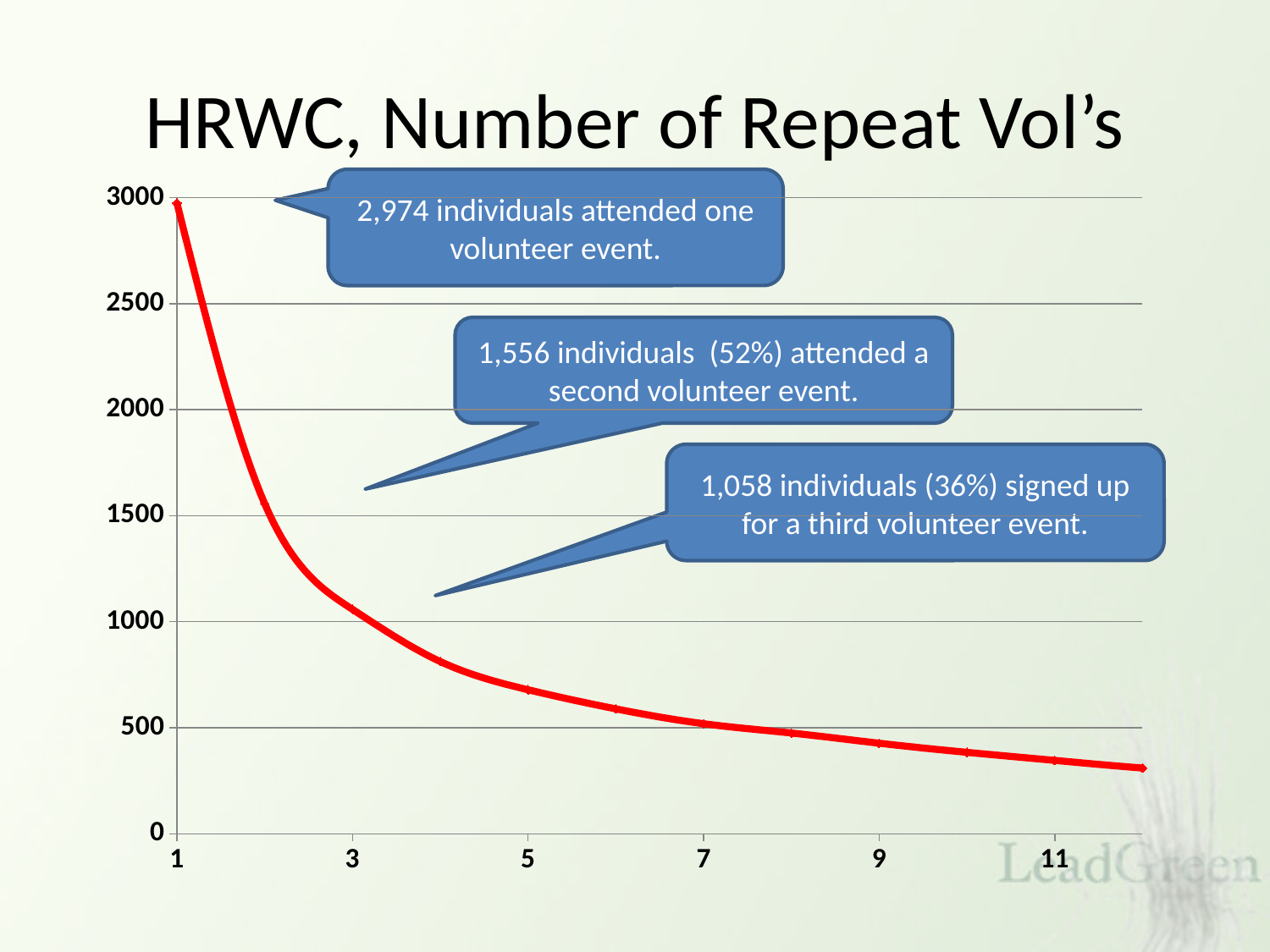

# HRWC, Number of Repeat Vol’s

### Chart

| Category |  |
|---|---|
2,974 individuals attended one volunteer event.
1,556 individuals  (52%) attended a second volunteer event.
1,058 individuals (36%) signed up for a third volunteer event.